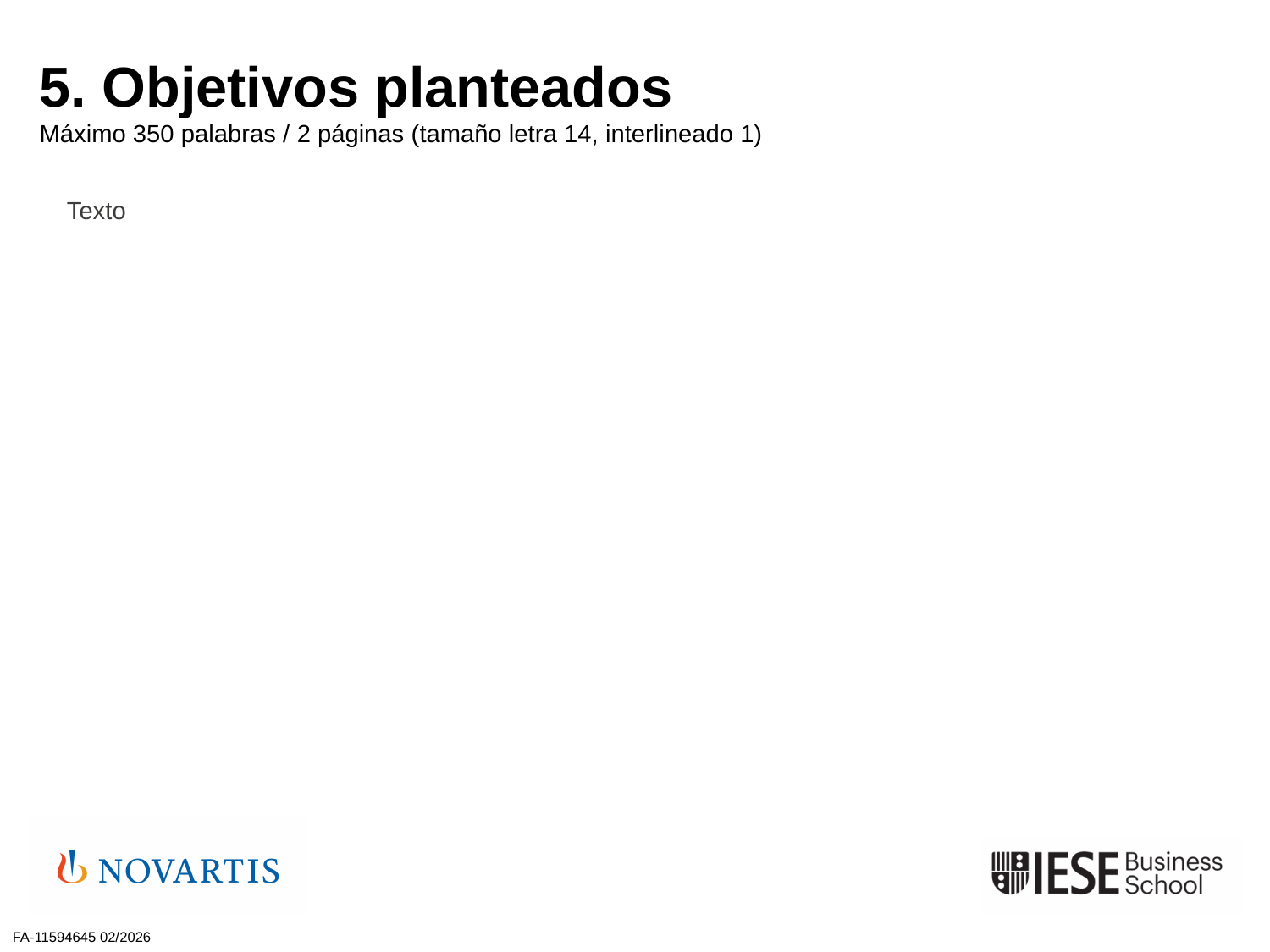

5. Objetivos planteados
Máximo 350 palabras / 2 páginas (tamaño letra 14, interlineado 1)
Texto
FA-11594645 02/2026